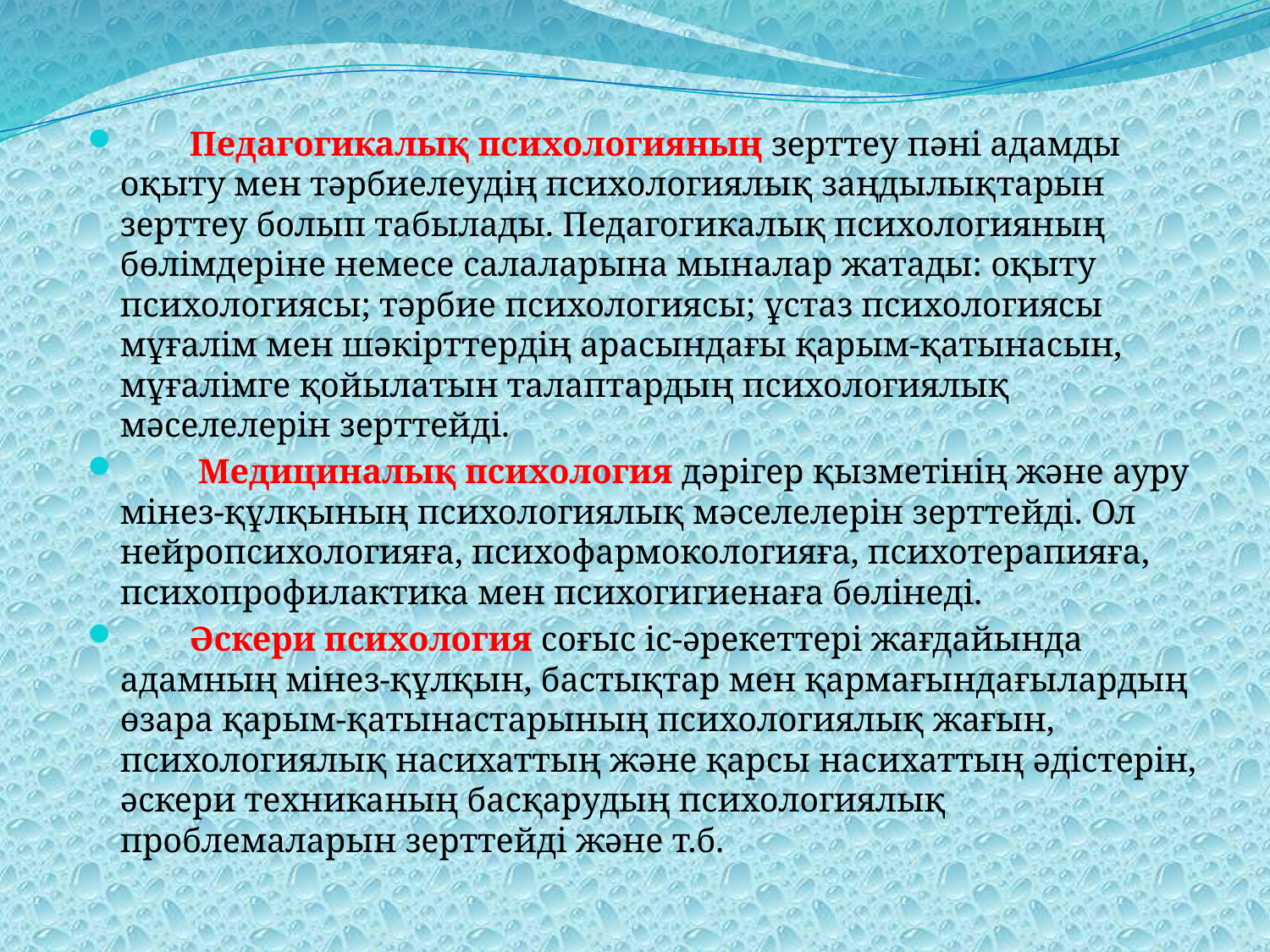

Педагогикалық психологияның зерттеу пәні адамды оқыту мен тәрбиелеудің психологиялық заңдылықтарын зерттеу болып табылады. Педагогикалық психологияның бөлімдеріне немесе салаларына мыналар жатады: оқыту психологиясы; тәрбие психологиясы; ұстаз психологиясы мұғалім мен шәкірттердің арасындағы қарым-қатынасын, мұғалімге қойылатын талаптардың психологиялық мәселелерін зерттейді.
         Медициналық психология дәрігер қызметінің және ауру мінез-құлқының психологиялық мәселелерін зерттейді. Ол нейропсихологияға, психофармокологияға, психотерапияға, психопрофилактика мен психогигиенаға бөлінеді.
        Әскери психология соғыс іс-әрекеттері жағдайында адамның мінез-құлқын, бастықтар мен қармағындағылардың өзара қарым-қатынастарының психологиялық жағын, психологиялық насихаттың және қарсы насихаттың әдістерін, әскери техниканың басқарудың психологиялық проблемаларын зерттейді және т.б.